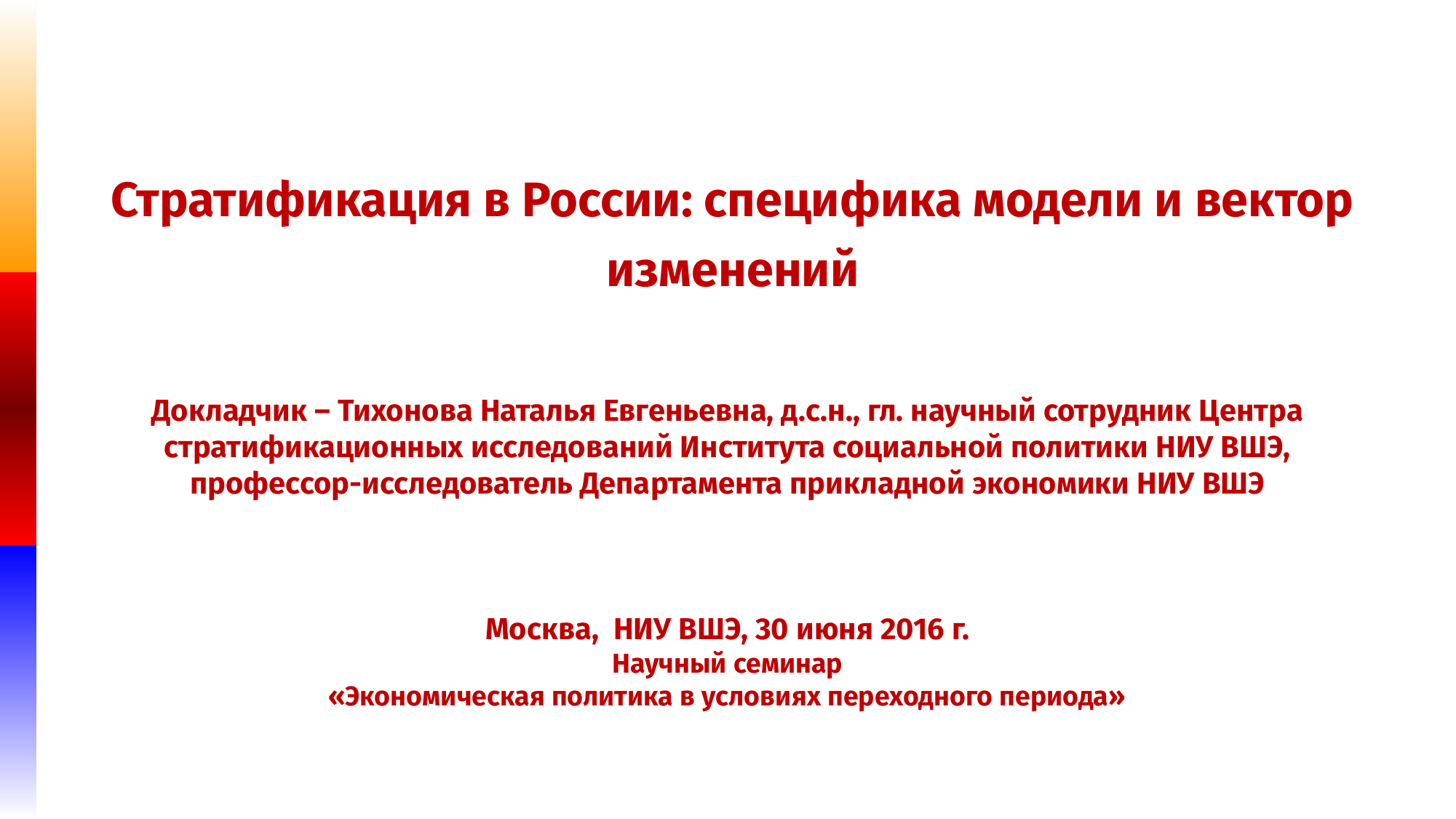

Стратификация в России: специфика модели и вектор изменений

Докладчик – Тихонова Наталья Евгеньевна, д.с.н., гл. научный сотрудник Центра стратификационных исследований Института социальной политики НИУ ВШЭ, профессор-исследователь Департамента прикладной экономики НИУ ВШЭ

Москва,  НИУ ВШЭ, 30 июня 2016 г.
Научный семинар
«Экономическая политика в условиях переходного периода»